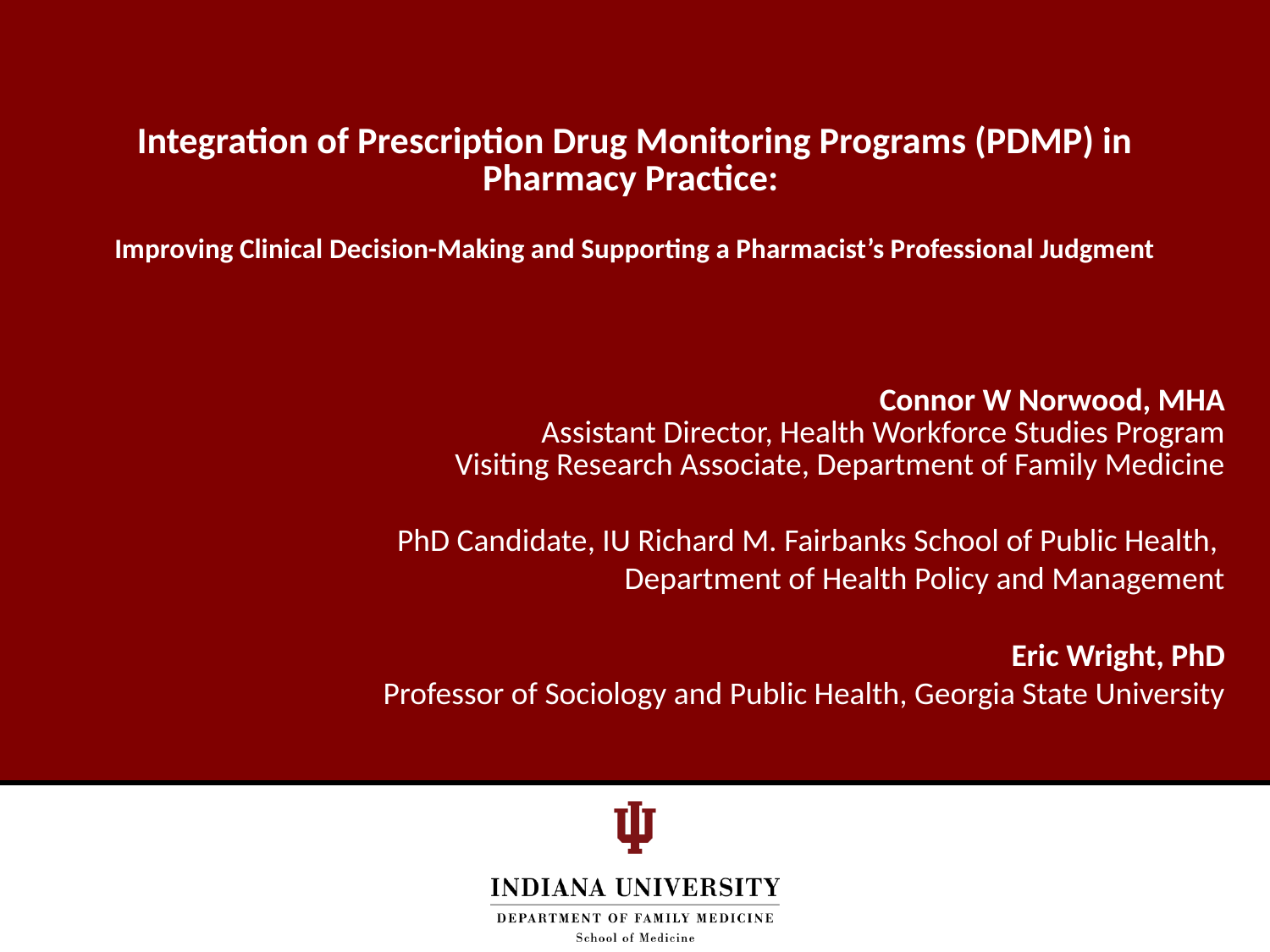

# Integration of Prescription Drug Monitoring Programs (PDMP) in Pharmacy Practice: Improving Clinical Decision-Making and Supporting a Pharmacist’s Professional Judgment
Connor W Norwood, MHA
Assistant Director, Health Workforce Studies Program
Visiting Research Associate, Department of Family Medicine

 PhD Candidate, IU Richard M. Fairbanks School of Public Health,
Department of Health Policy and Management

Eric Wright, PhD
Professor of Sociology and Public Health, Georgia State University